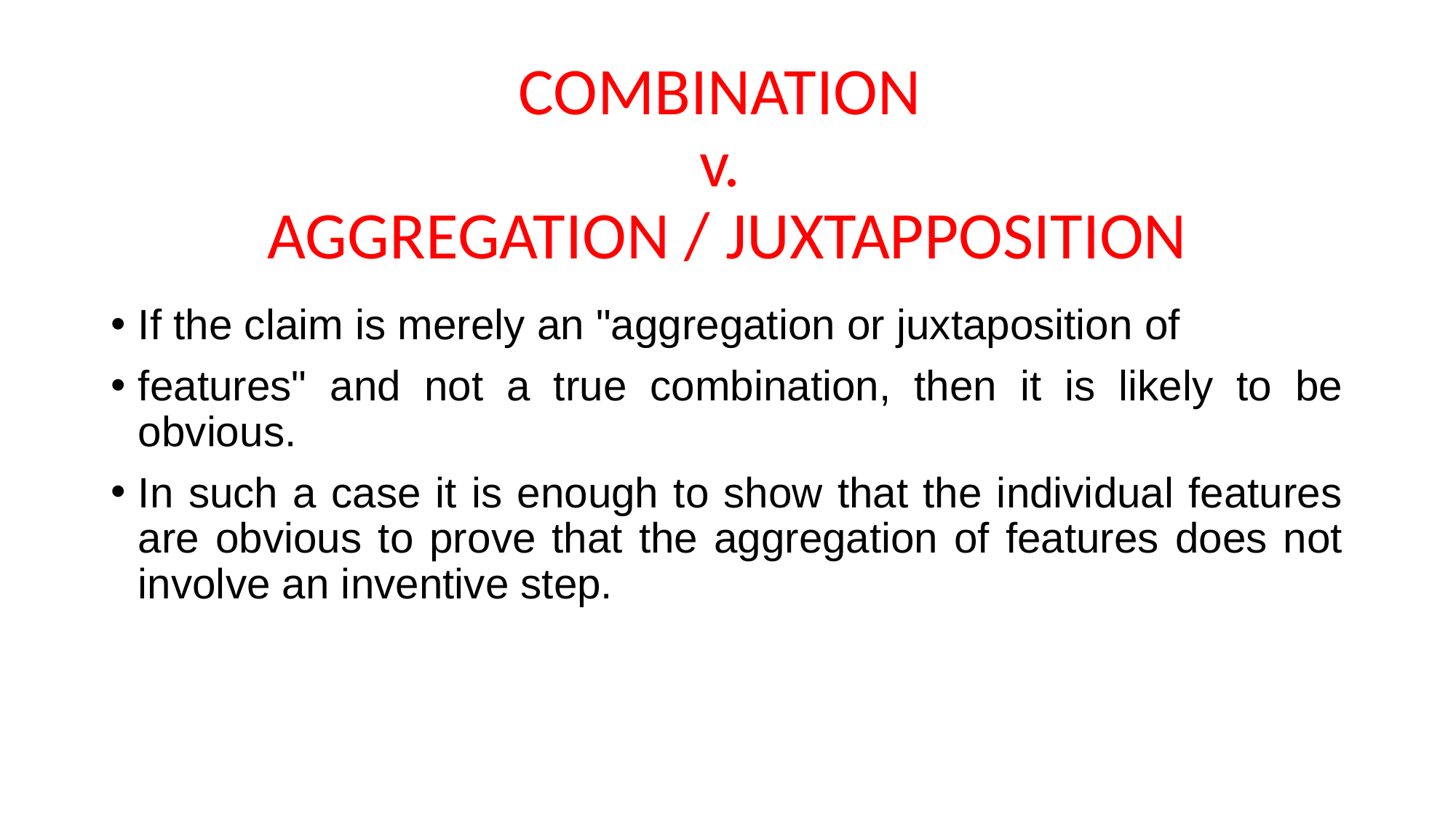

# COMBINATION v. AGGREGATION / JUXTAPPOSITION
If the claim is merely an "aggregation or juxtaposition of
features" and not a true combination, then it is likely to be obvious.
In such a case it is enough to show that the individual features are obvious to prove that the aggregation of features does not involve an inventive step.